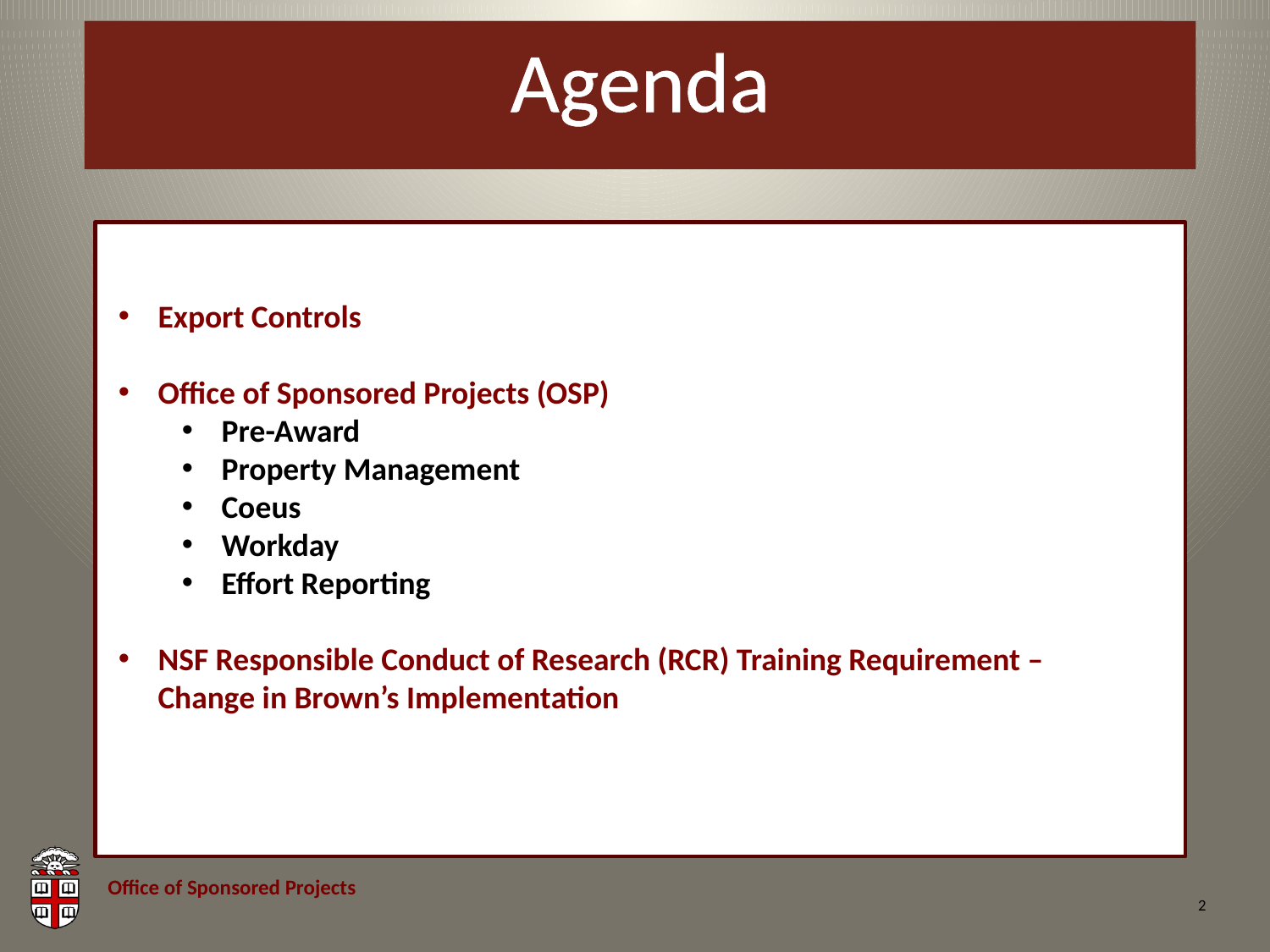

# Agenda
Export Controls

Office of Sponsored Projects (OSP)
Pre-Award
Property Management
Coeus
Workday
Effort Reporting

NSF Responsible Conduct of Research (RCR) Training Requirement – Change in Brown’s Implementation

2